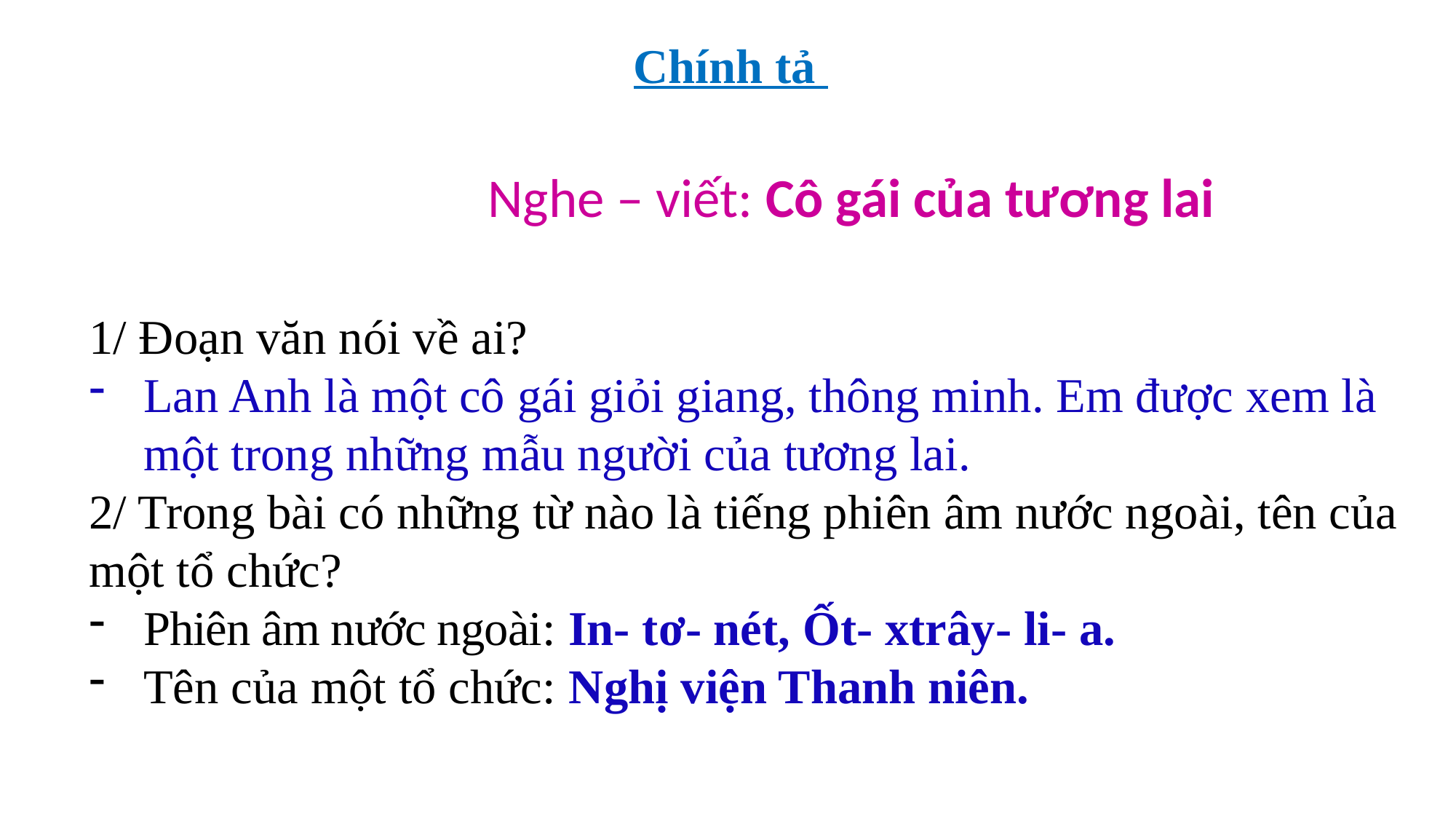

Chính tả
Nghe – viết: Cô gái của tương lai

1/ Đoạn văn nói về ai?
Lan Anh là một cô gái giỏi giang, thông minh. Em được xem là một trong những mẫu người của tương lai.
2/ Trong bài có những từ nào là tiếng phiên âm nước ngoài, tên của một tổ chức?
Phiên âm nước ngoài: In- tơ- nét, Ốt- xtrây- li- a.
Tên của một tổ chức: Nghị viện Thanh niên.